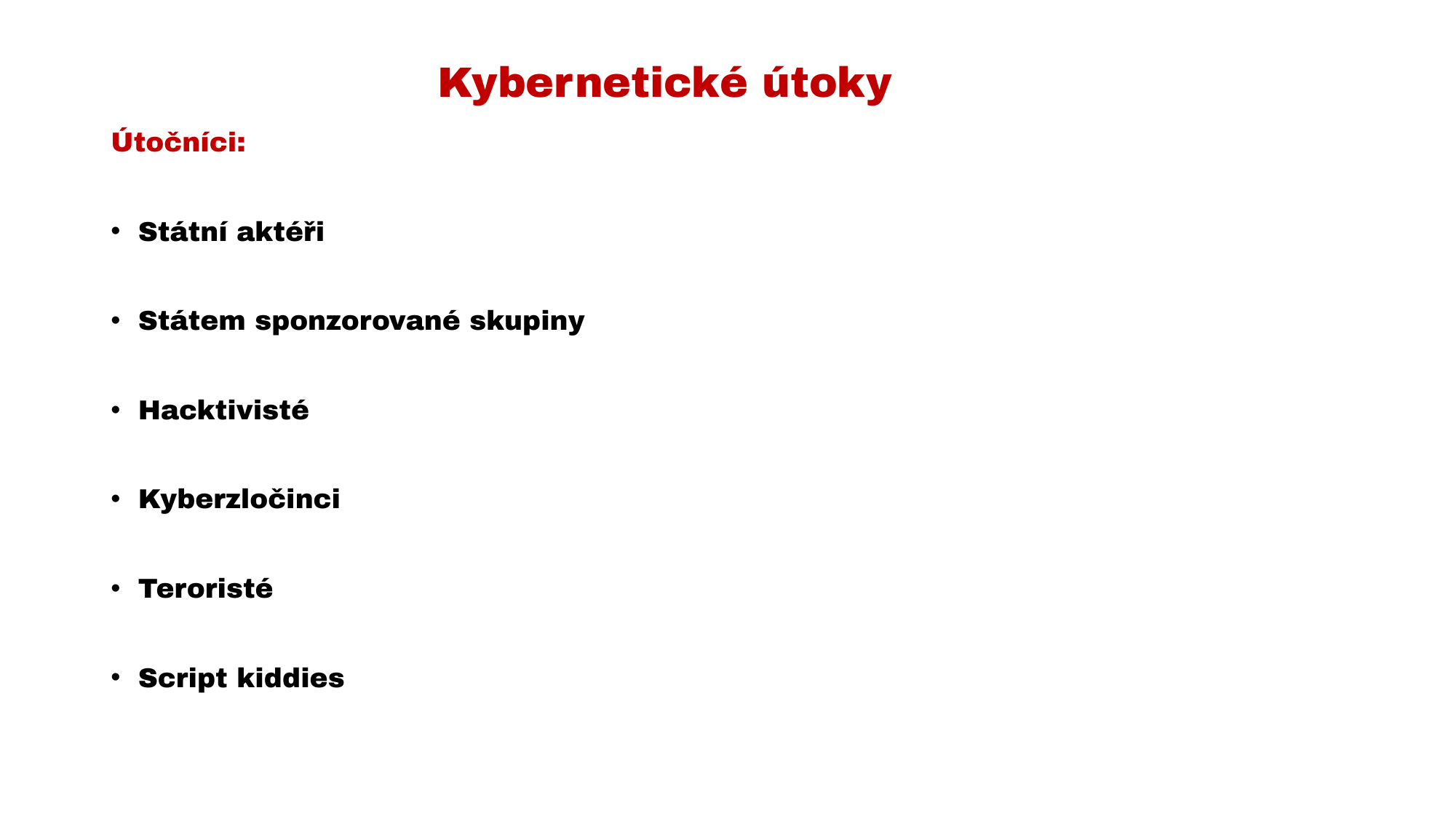

# Kybernetické útoky
Útočníci:

Státní aktéři

Státem sponzorované skupiny

Hacktivisté

Kyberzločinci

Teroristé

Script kiddies